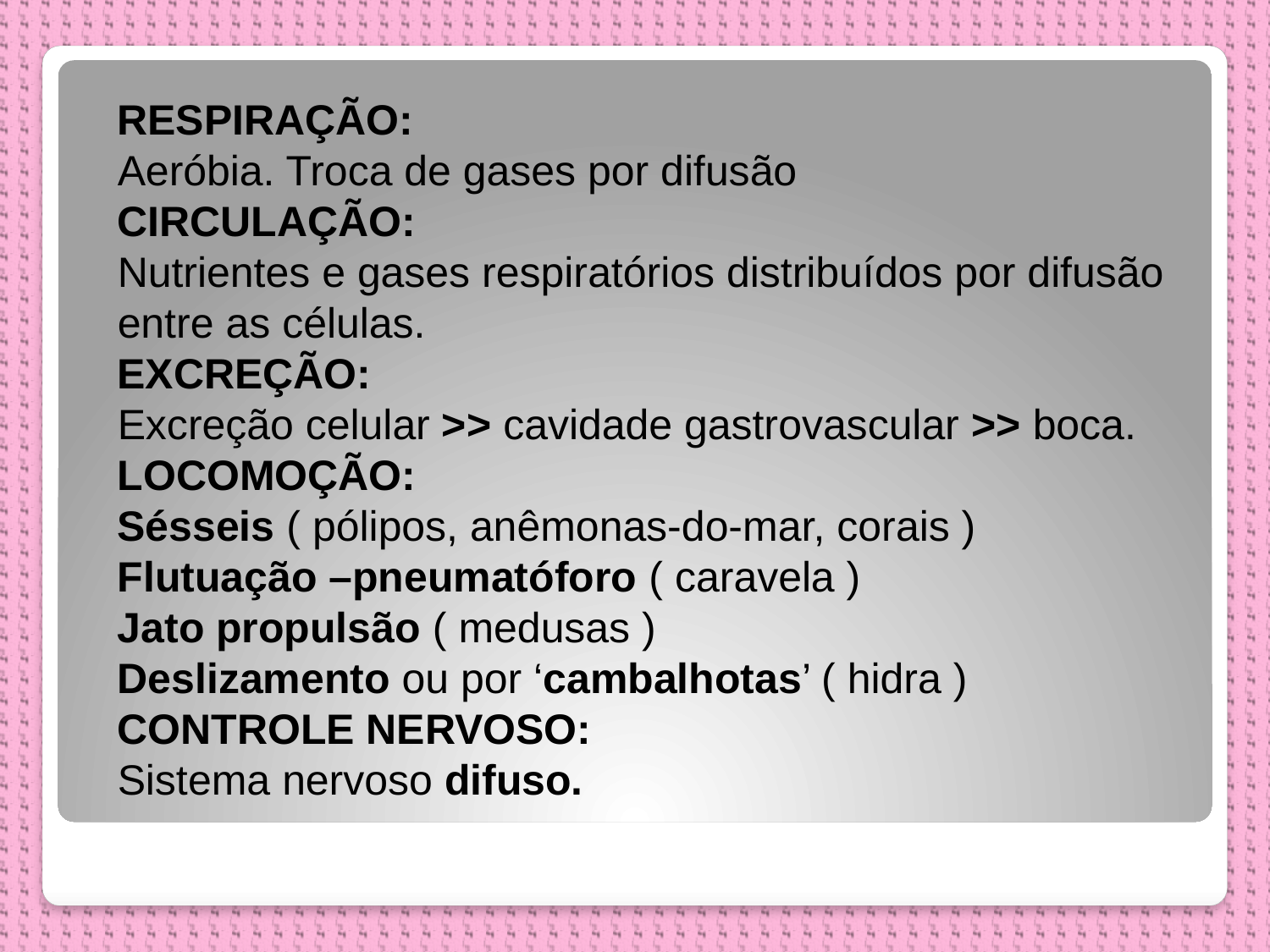

RESPIRAÇÃO:
Aeróbia. Troca de gases por difusão
CIRCULAÇÃO:
Nutrientes e gases respiratórios distribuídos por difusão entre as células.
EXCREÇÃO:
Excreção celular >> cavidade gastrovascular >> boca.
LOCOMOÇÃO:
Sésseis ( pólipos, anêmonas-do-mar, corais )
Flutuação –pneumatóforo ( caravela )
Jato propulsão ( medusas )
Deslizamento ou por ‘cambalhotas’ ( hidra )
CONTROLE NERVOSO:
Sistema nervoso difuso.